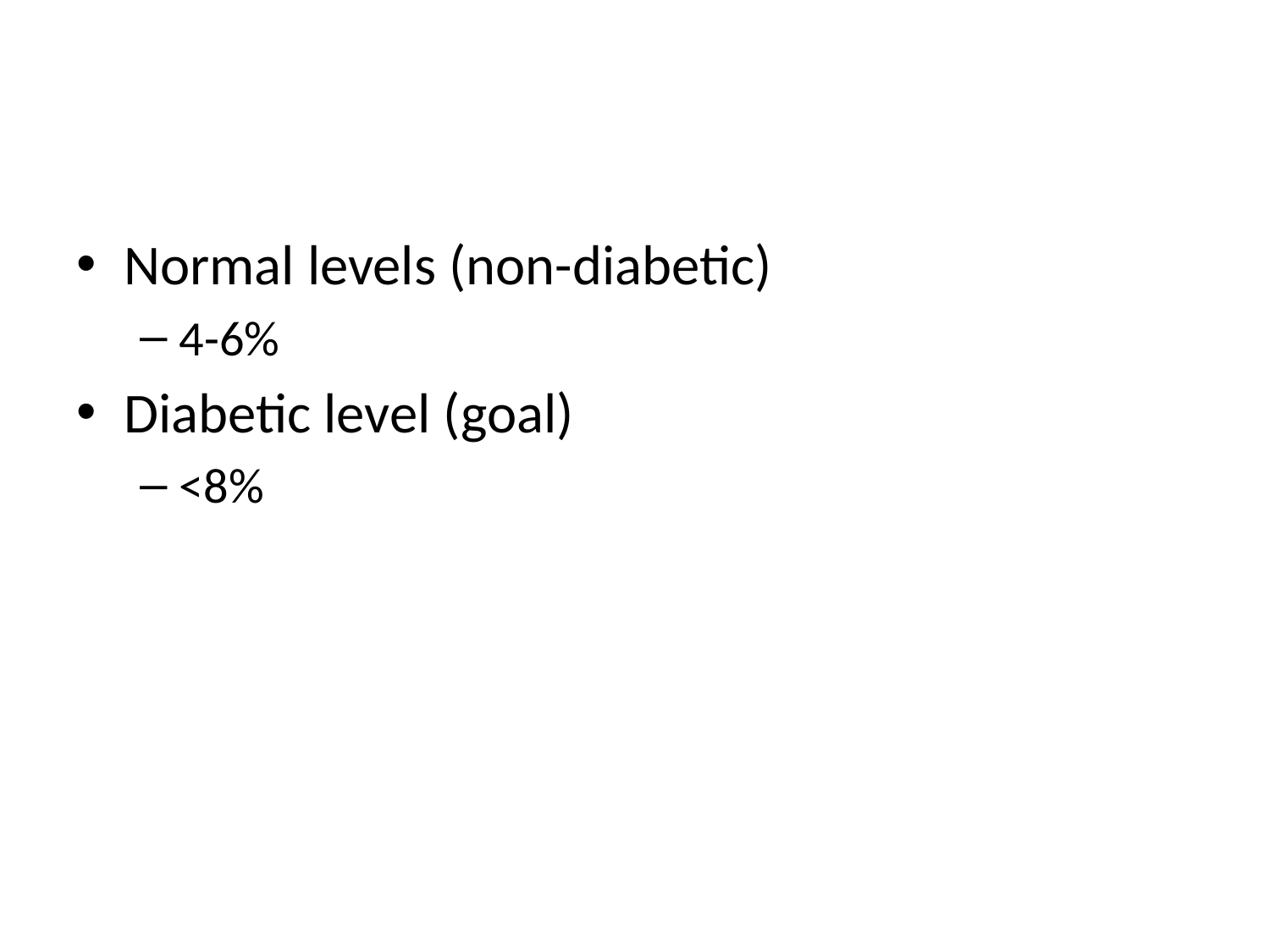

Normal levels (non-diabetic)
4-6%
Diabetic level (goal)
<8%